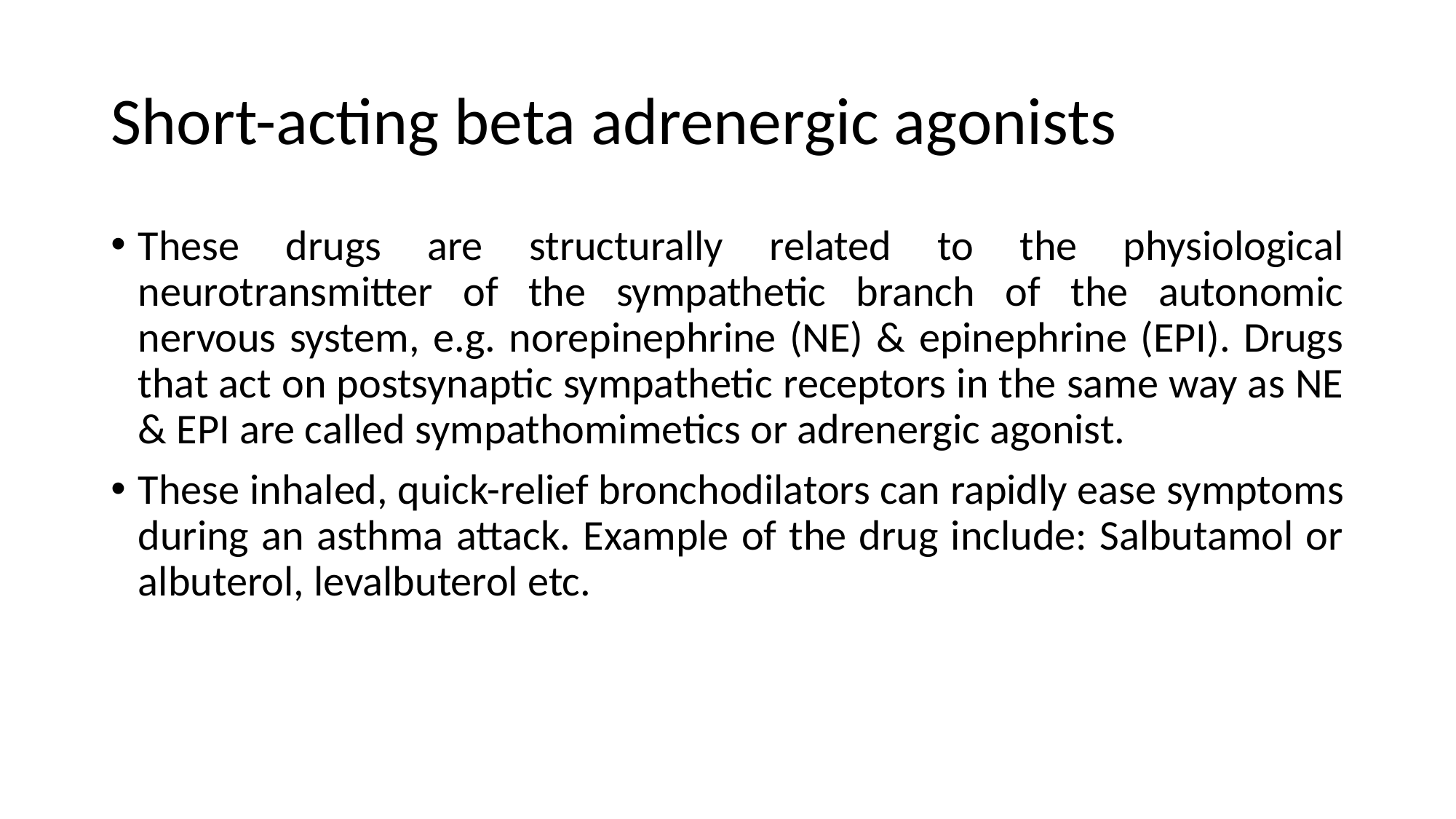

# Short-acting beta adrenergic agonists
These drugs are structurally related to the physiological neurotransmitter of the sympathetic branch of the autonomic nervous system, e.g. norepinephrine (NE) & epinephrine (EPI). Drugs that act on postsynaptic sympathetic receptors in the same way as NE & EPI are called sympathomimetics or adrenergic agonist.
These inhaled, quick-relief bronchodilators can rapidly ease symptoms during an asthma attack. Example of the drug include: Salbutamol or albuterol, levalbuterol etc.